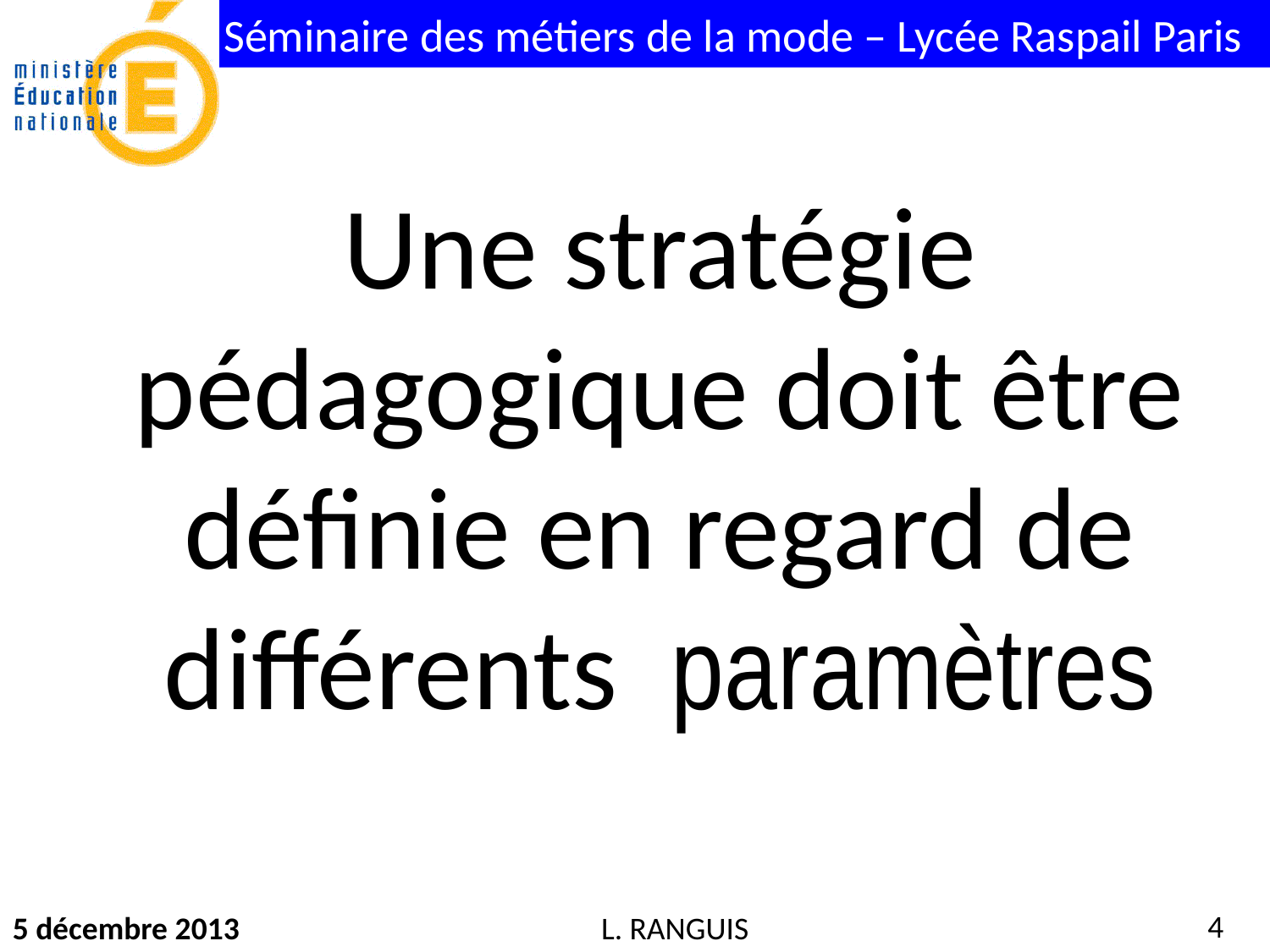

Une stratégie pédagogique doit être définie en regard de différents  paramètres
4
5 décembre 2013
L. RANGUIS